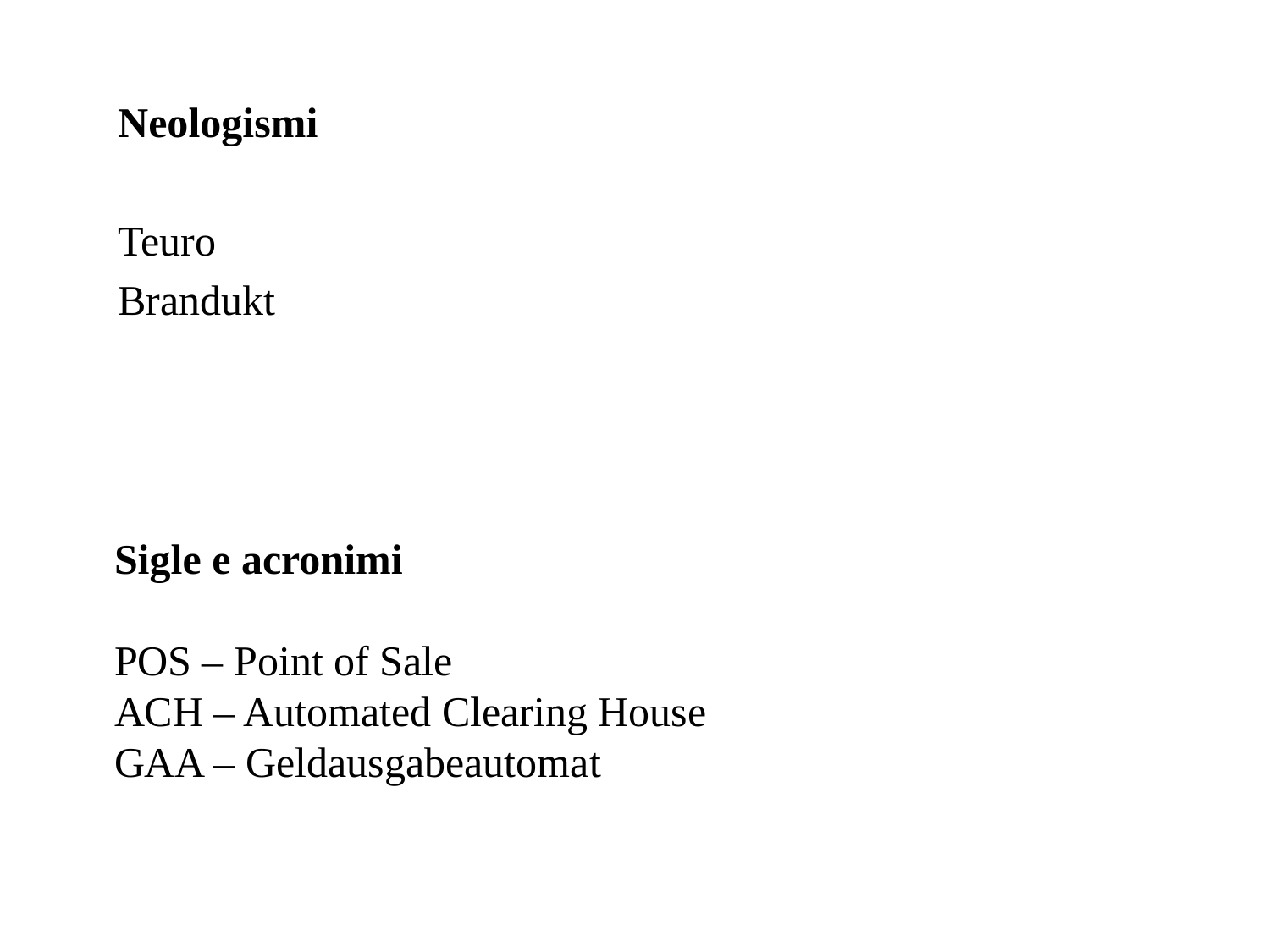

Neologismi

Teuro
Brandukt
Sigle e acronimi

POS – Point of Sale
ACH – Automated Clearing House
GAA – Geldausgabeautomat